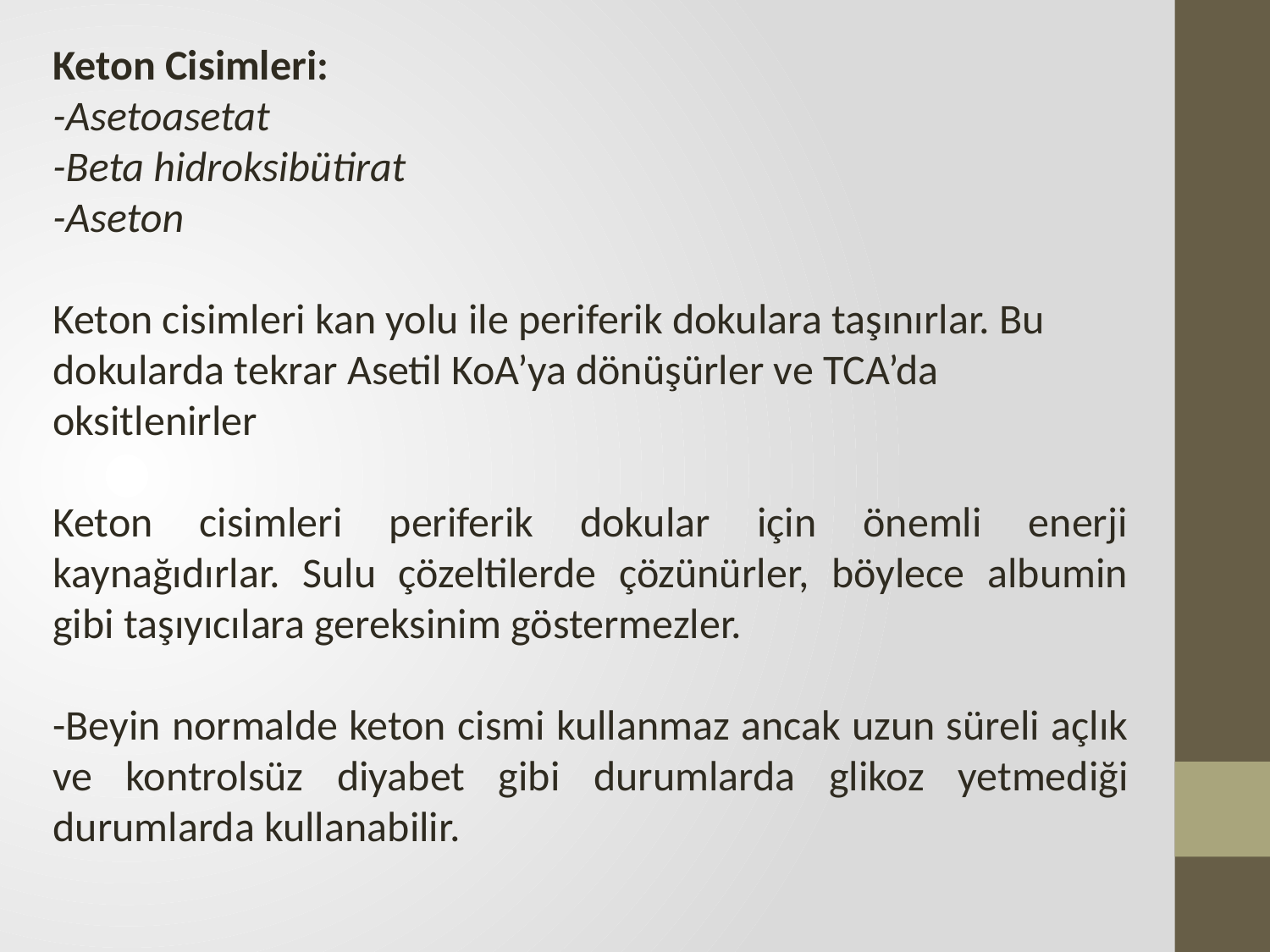

Keton Cisimleri:
-Asetoasetat
-Beta hidroksibütirat
-Aseton

Keton cisimleri kan yolu ile periferik dokulara taşınırlar. Bu dokularda tekrar Asetil KoA’ya dönüşürler ve TCA’da oksitlenirler

Keton cisimleri periferik dokular için önemli enerji kaynağıdırlar. Sulu çözeltilerde çözünürler, böylece albumin gibi taşıyıcılara gereksinim göstermezler.

-Beyin normalde keton cismi kullanmaz ancak uzun süreli açlık ve kontrolsüz diyabet gibi durumlarda glikoz yetmediği durumlarda kullanabilir.